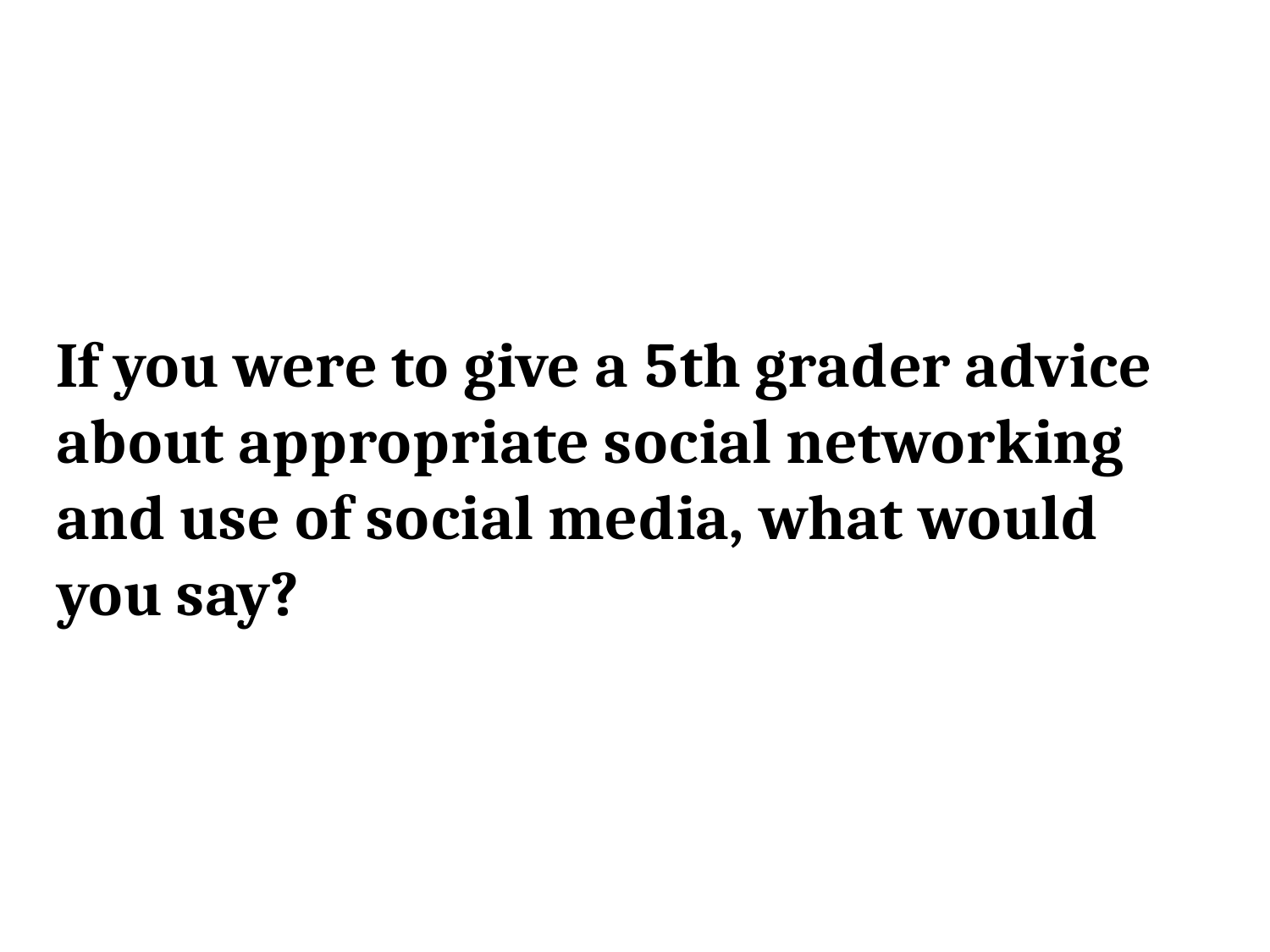

# If you were to give a 5th grader advice about appropriate social networking and use of social media, what would you say?